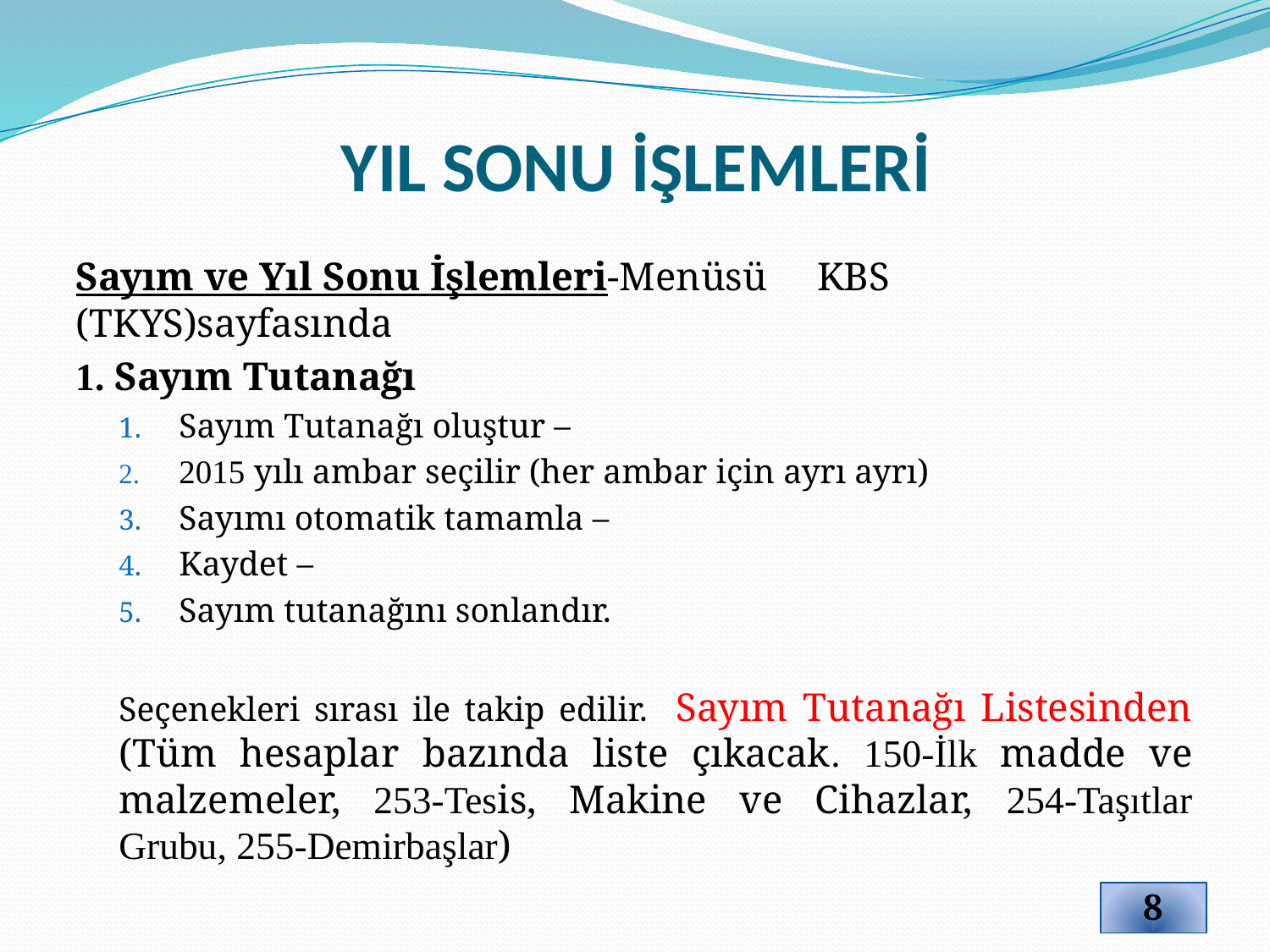

# YIL SONU İŞLEMLERİ
Sayım ve Yıl Sonu İşlemleri-Menüsü     KBS (TKYS)sayfasında
1. Sayım Tutanağı
Sayım Tutanağı oluştur –
2015 yılı ambar seçilir (her ambar için ayrı ayrı)
Sayımı otomatik tamamla –
Kaydet –
Sayım tutanağını sonlandır.

Seçenekleri sırası ile takip edilir.  Sayım Tutanağı Listesinden (Tüm hesaplar bazında liste çıkacak. 150-İlk madde ve malzemeler, 253-Tesis, Makine ve Cihazlar, 254-Taşıtlar Grubu, 255-Demirbaşlar)

8